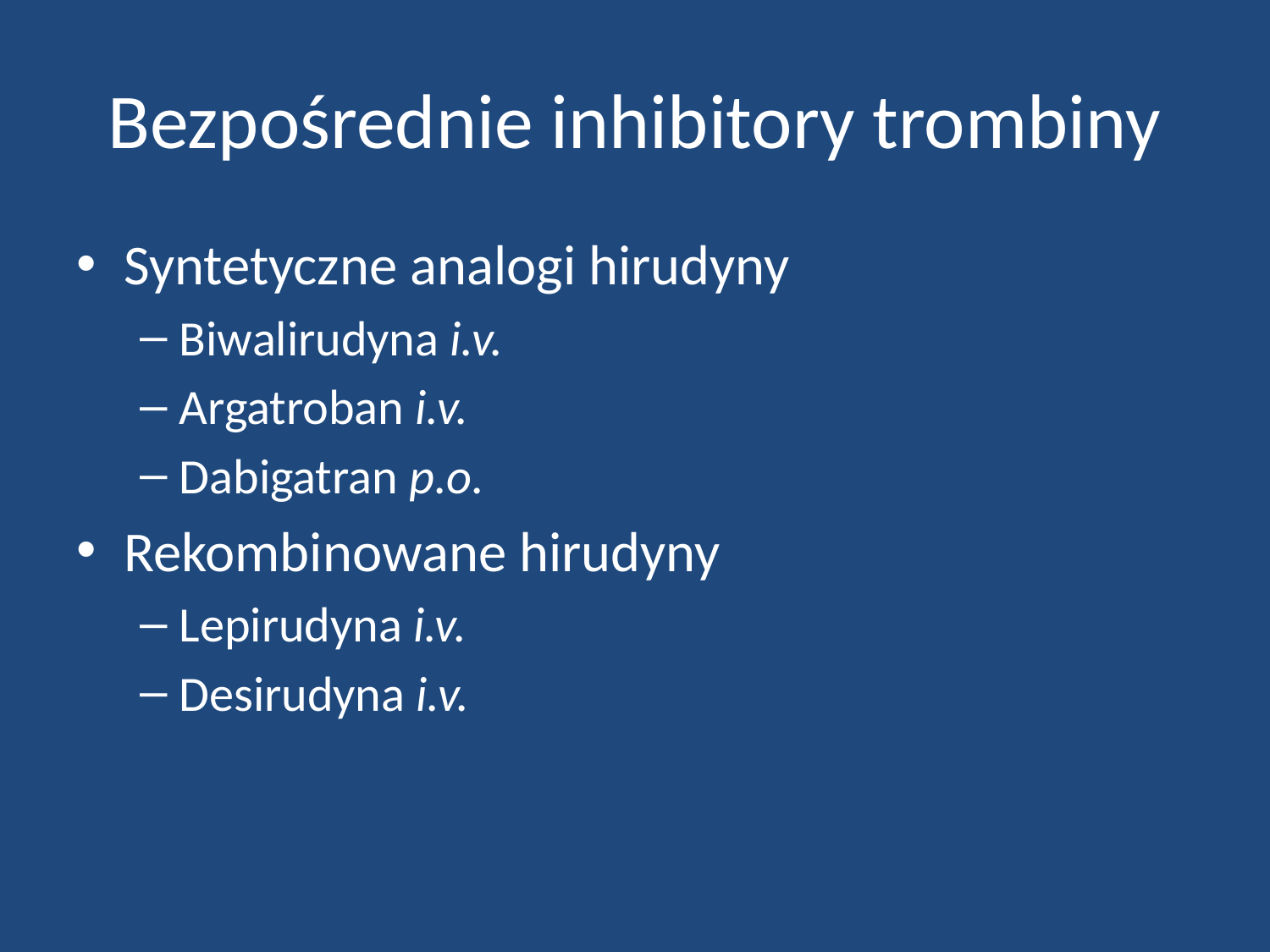

# Bezpośrednie inhibitory trombiny
Syntetyczne analogi hirudyny
Biwalirudyna i.v.
Argatroban i.v.
Dabigatran p.o.
Rekombinowane hirudyny
Lepirudyna i.v.
Desirudyna i.v.